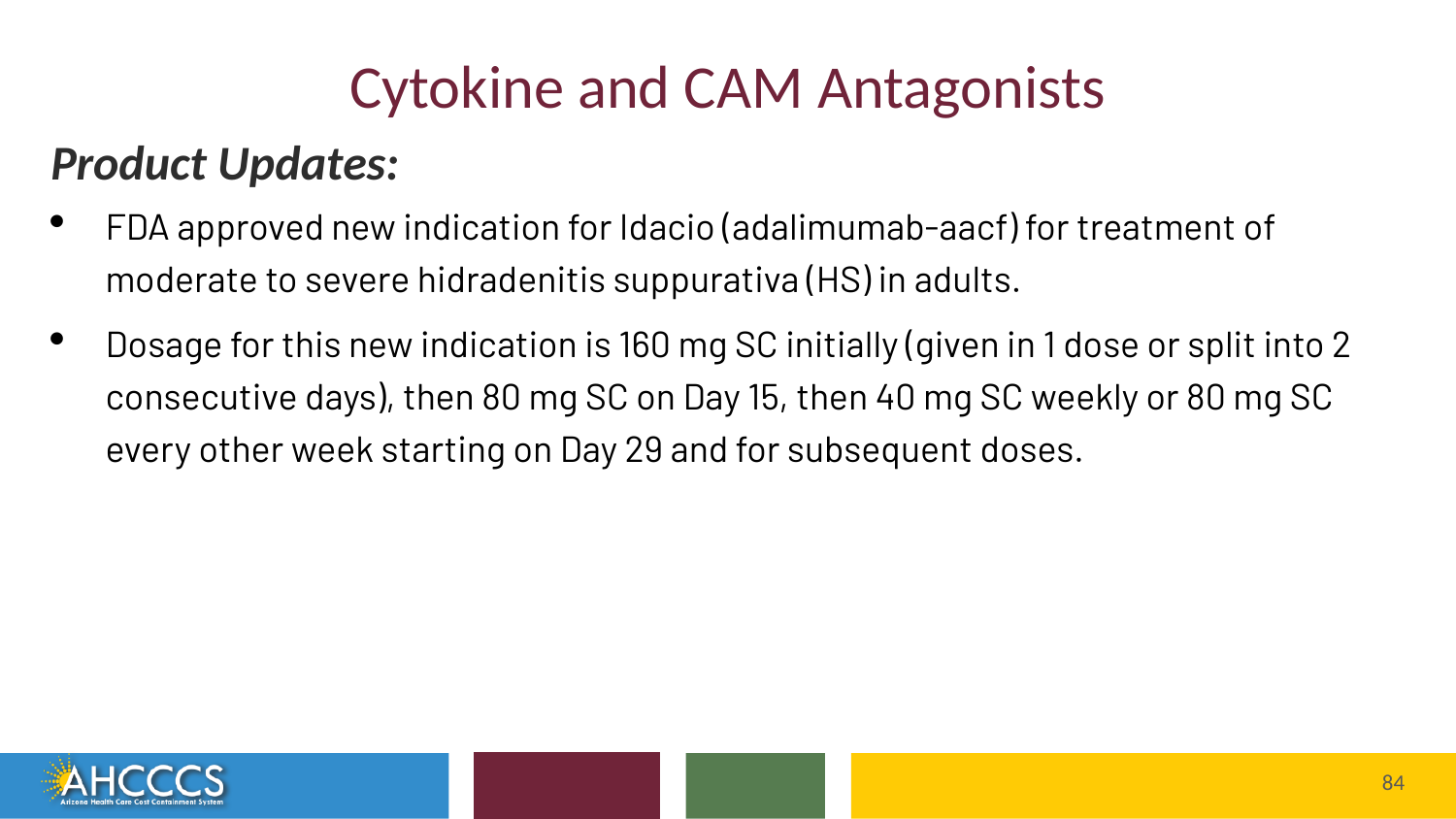

# Cytokine/CAM Agents
Cytokine and CAM Antagonists
Product Updates:
FDA approved new indication for Idacio (adalimumab-aacf) for treatment of moderate to severe hidradenitis suppurativa (HS) in adults.
Dosage for this new indication is 160 mg SC initially (given in 1 dose or split into 2 consecutive days), then 80 mg SC on Day 15, then 40 mg SC weekly or 80 mg SC every other week starting on Day 29 and for subsequent doses.